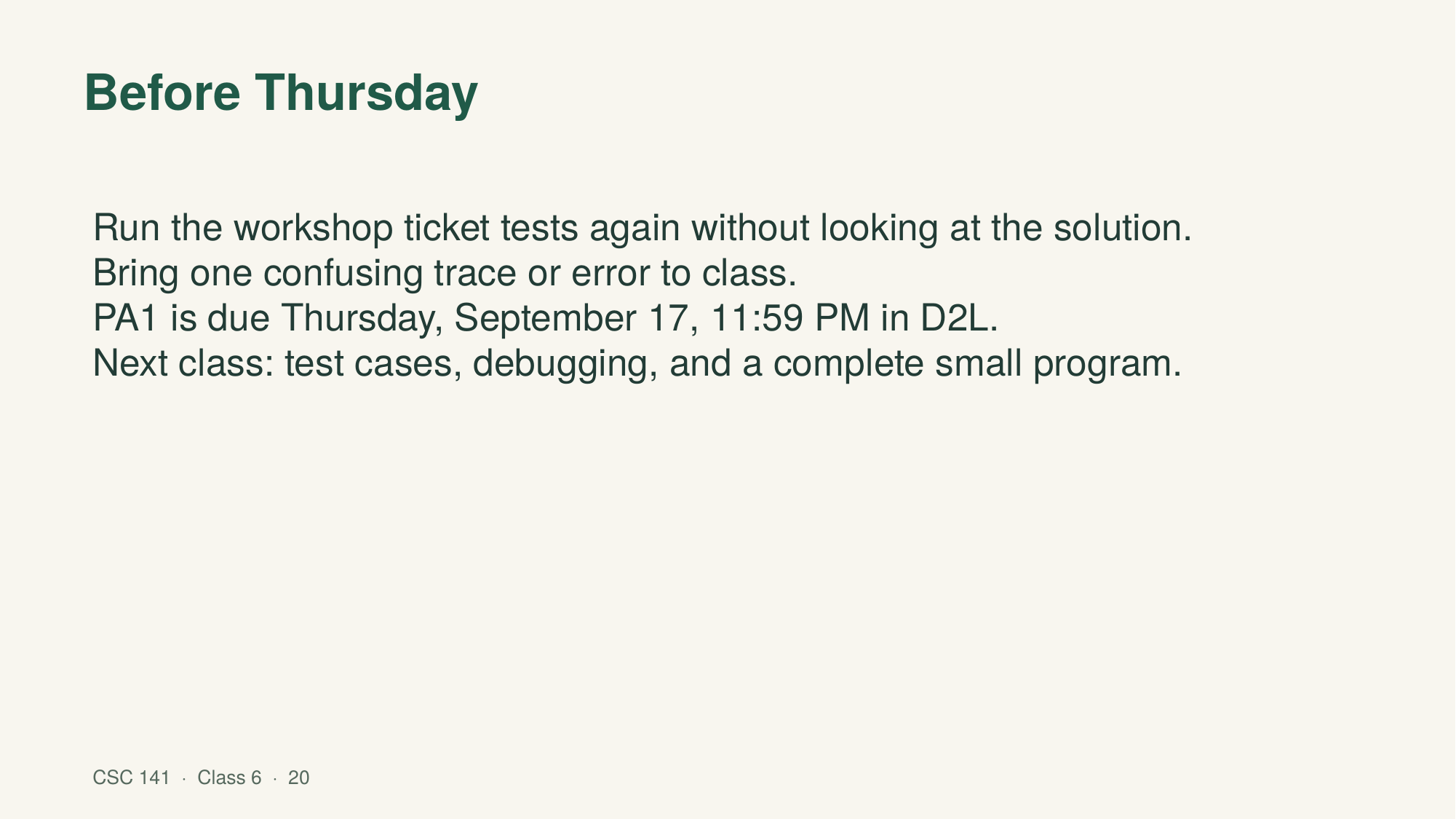

Before Thursday
Run the workshop ticket tests again without looking at the solution.
Bring one confusing trace or error to class.
PA1 is due Thursday, September 17, 11:59 PM in D2L.
Next class: test cases, debugging, and a complete small program.
CSC 141  ·  Class 6  ·  20